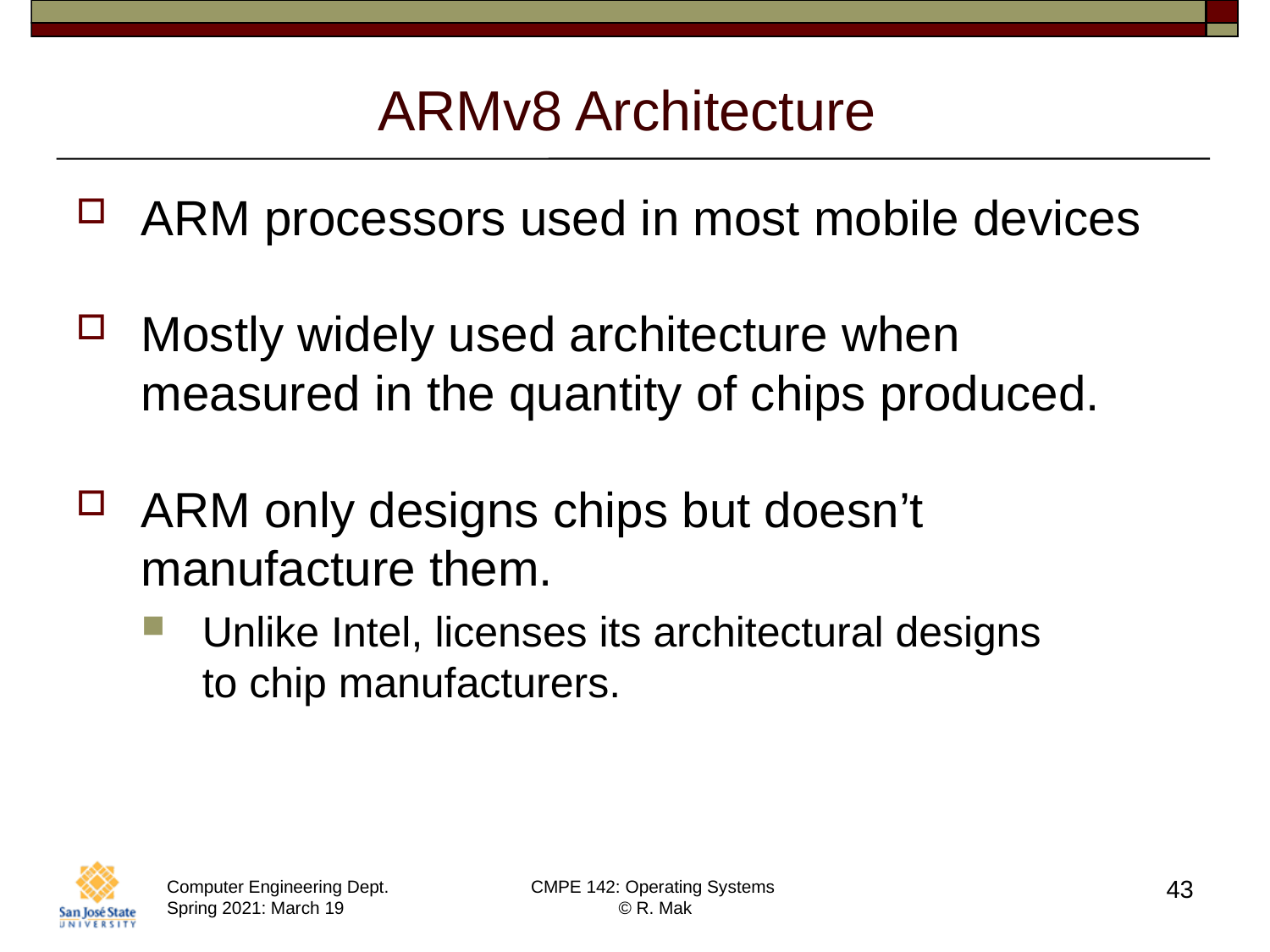

# ARMv8 Architecture
ARM processors used in most mobile devices

Mostly widely used architecture when measured in the quantity of chips produced.

ARM only designs chips but doesn’t manufacture them.
Unlike Intel, licenses its architectural designs
to chip manufacturers.
43